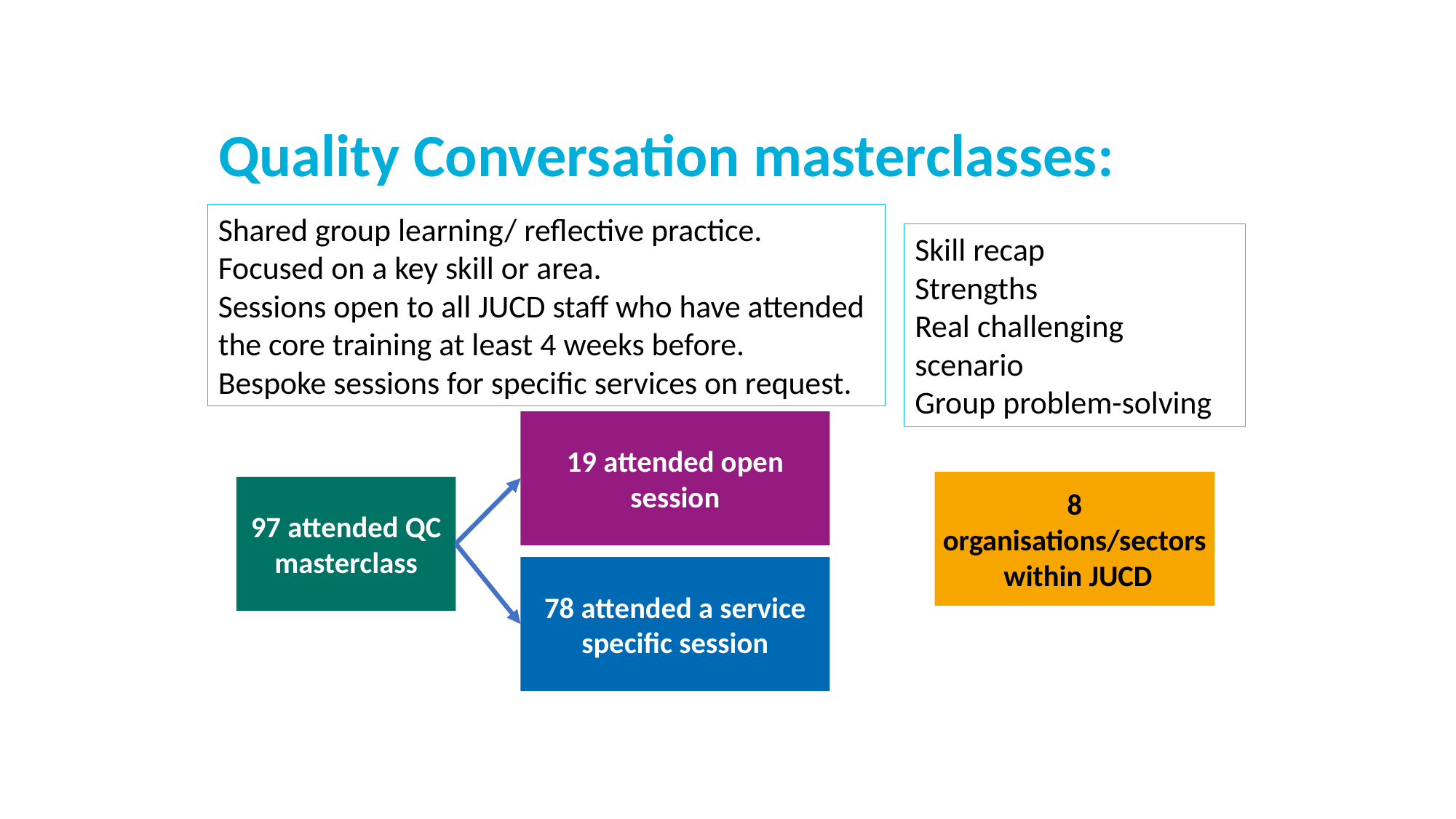

# Quality Conversation masterclasses:
Shared group learning/ reflective practice.
Focused on a key skill or area.
Sessions open to all JUCD staff who have attended the core training at least 4 weeks before.
Bespoke sessions for specific services on request.
Skill recap
Strengths
Real challenging scenario
Group problem-solving
19 attended open session
8 organisations/sectors  within JUCD
97 attended QC masterclass
78 attended a service specific session